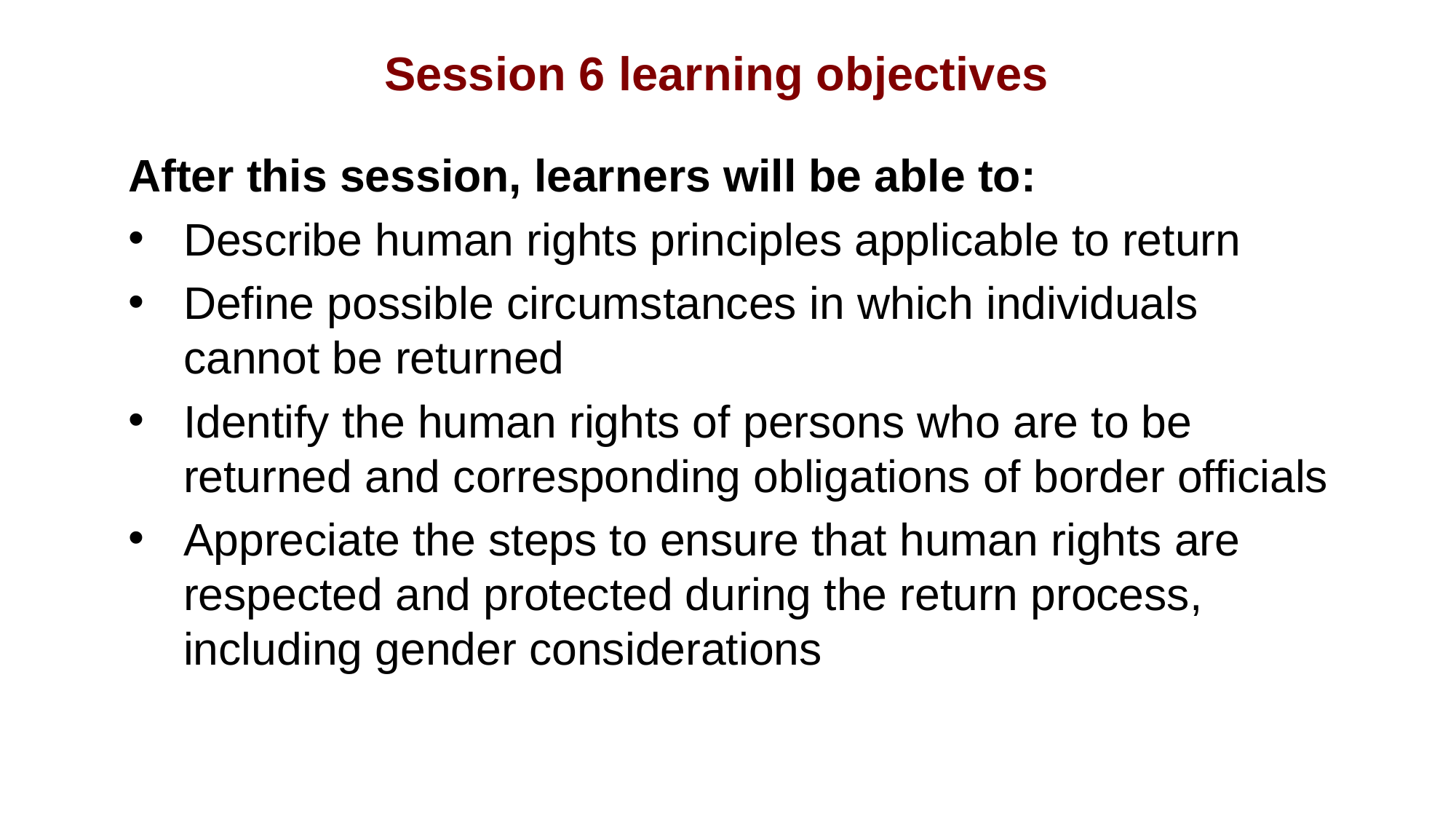

# Session 6 learning objectives
After this session, learners will be able to:
Describe human rights principles applicable to return
Define possible circumstances in which individuals cannot be returned
Identify the human rights of persons who are to be returned and corresponding obligations of border officials
Appreciate the steps to ensure that human rights are respected and protected during the return process, including gender considerations